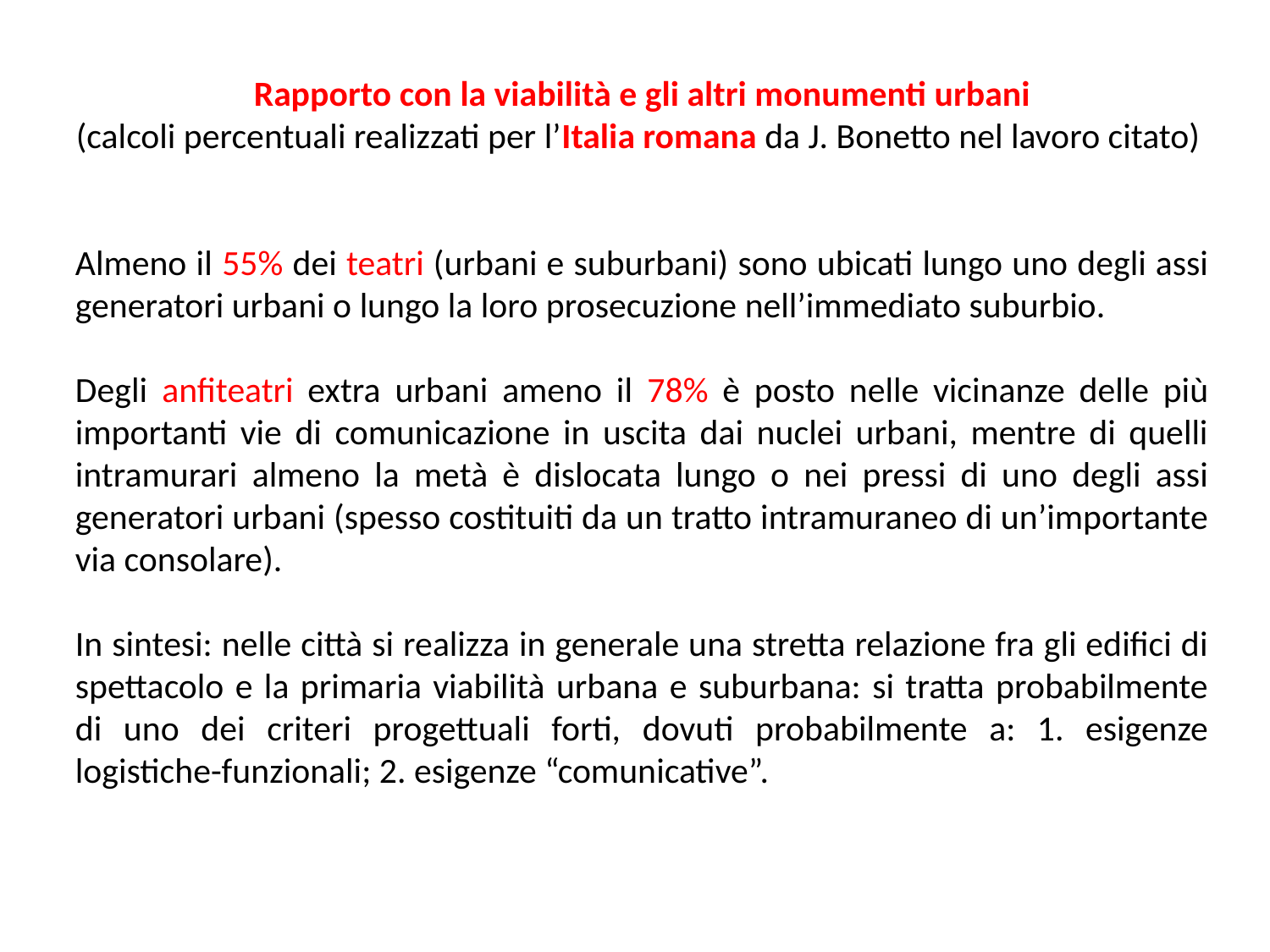

Rapporto con la viabilità e gli altri monumenti urbani
(calcoli percentuali realizzati per l’Italia romana da J. Bonetto nel lavoro citato)

Almeno il 55% dei teatri (urbani e suburbani) sono ubicati lungo uno degli assi generatori urbani o lungo la loro prosecuzione nell’immediato suburbio.

Degli anfiteatri extra urbani ameno il 78% è posto nelle vicinanze delle più importanti vie di comunicazione in uscita dai nuclei urbani, mentre di quelli intramurari almeno la metà è dislocata lungo o nei pressi di uno degli assi generatori urbani (spesso costituiti da un tratto intramuraneo di un’importante via consolare).

In sintesi: nelle città si realizza in generale una stretta relazione fra gli edifici di spettacolo e la primaria viabilità urbana e suburbana: si tratta probabilmente di uno dei criteri progettuali forti, dovuti probabilmente a: 1. esigenze logistiche-funzionali; 2. esigenze “comunicative”.